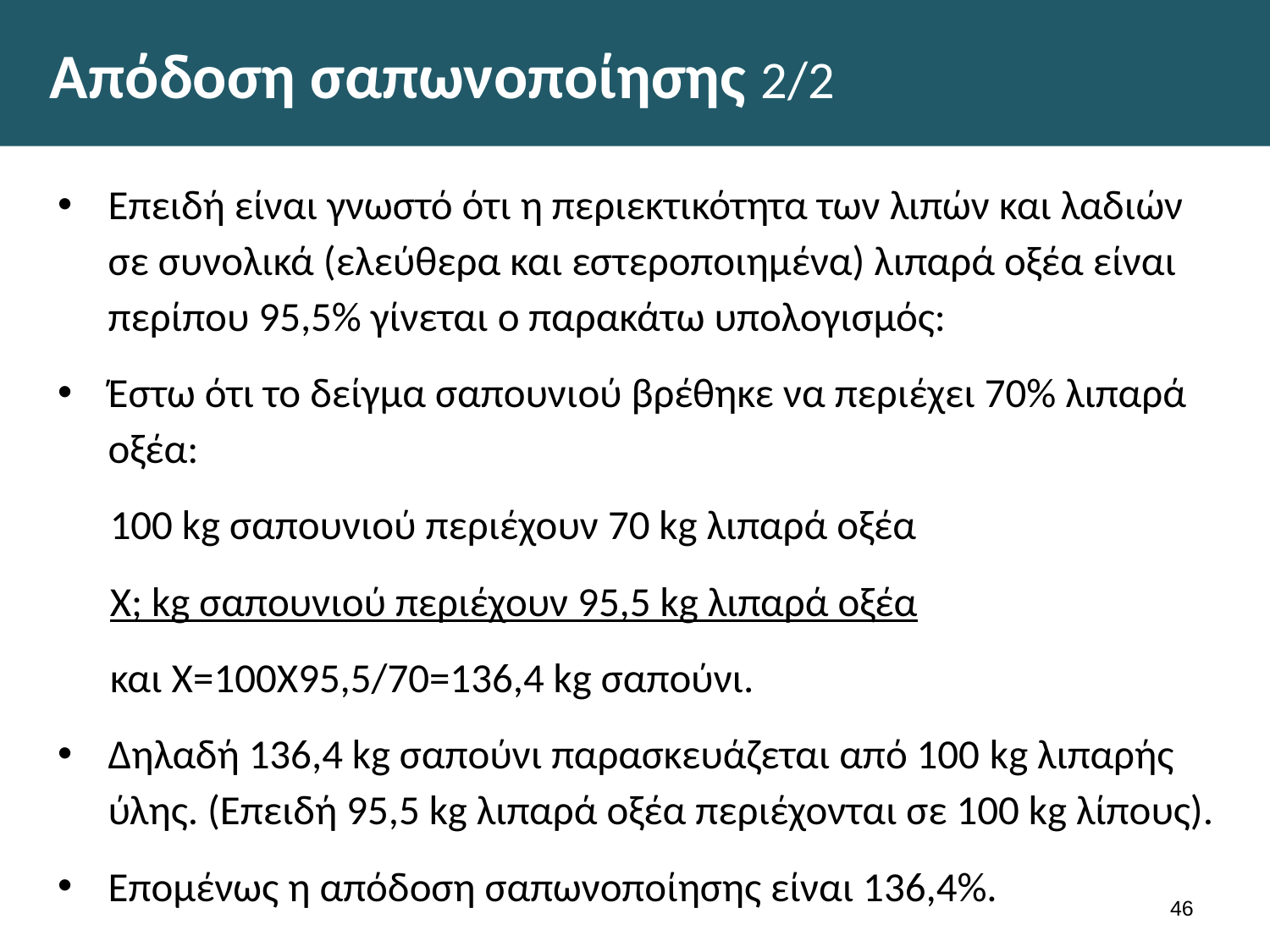

# Απόδοση σαπωνοποίησης 2/2
Επειδή είναι γνωστό ότι η περιεκτικότητα των λιπών και λαδιών σε συνολικά (ελεύθερα και εστεροποιημένα) λιπαρά οξέα είναι περίπου 95,5% γίνεται ο παρακάτω υπολογισμός:
Έστω ότι το δείγμα σαπουνιού βρέθηκε να περιέχει 70% λιπαρά οξέα:
100 kg σαπουνιού περιέχουν 70 kg λιπαρά οξέα
Χ; kg σαπουνιού περιέχουν 95,5 kg λιπαρά οξέα
και Χ=100Χ95,5/70=136,4 kg σαπούνι.
Δηλαδή 136,4 kg σαπούνι παρασκευάζεται από 100 kg λιπαρής ύλης. (Επειδή 95,5 kg λιπαρά οξέα περιέχονται σε 100 kg λίπους).
Επομένως η απόδοση σαπωνοποίησης είναι 136,4%.
46